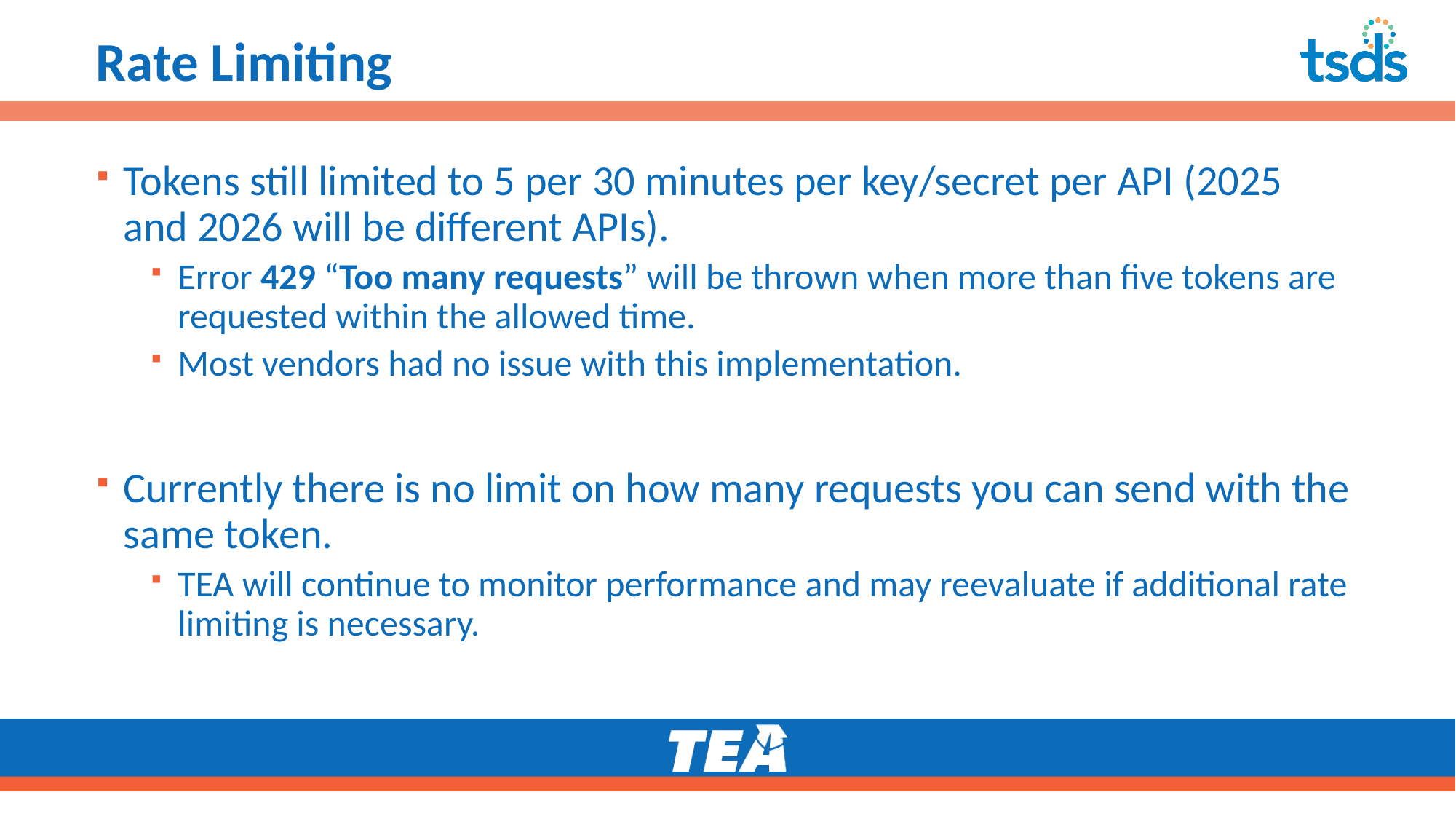

# Rate Limiting

Tokens still limited to 5 per 30 minutes per key/secret per API (2025 and 2026 will be different APIs).
Error 429 “Too many requests” will be thrown when more than five tokens are requested within the allowed time.
Most vendors had no issue with this implementation.

Currently there is no limit on how many requests you can send with the same token.
TEA will continue to monitor performance and may reevaluate if additional rate limiting is necessary.